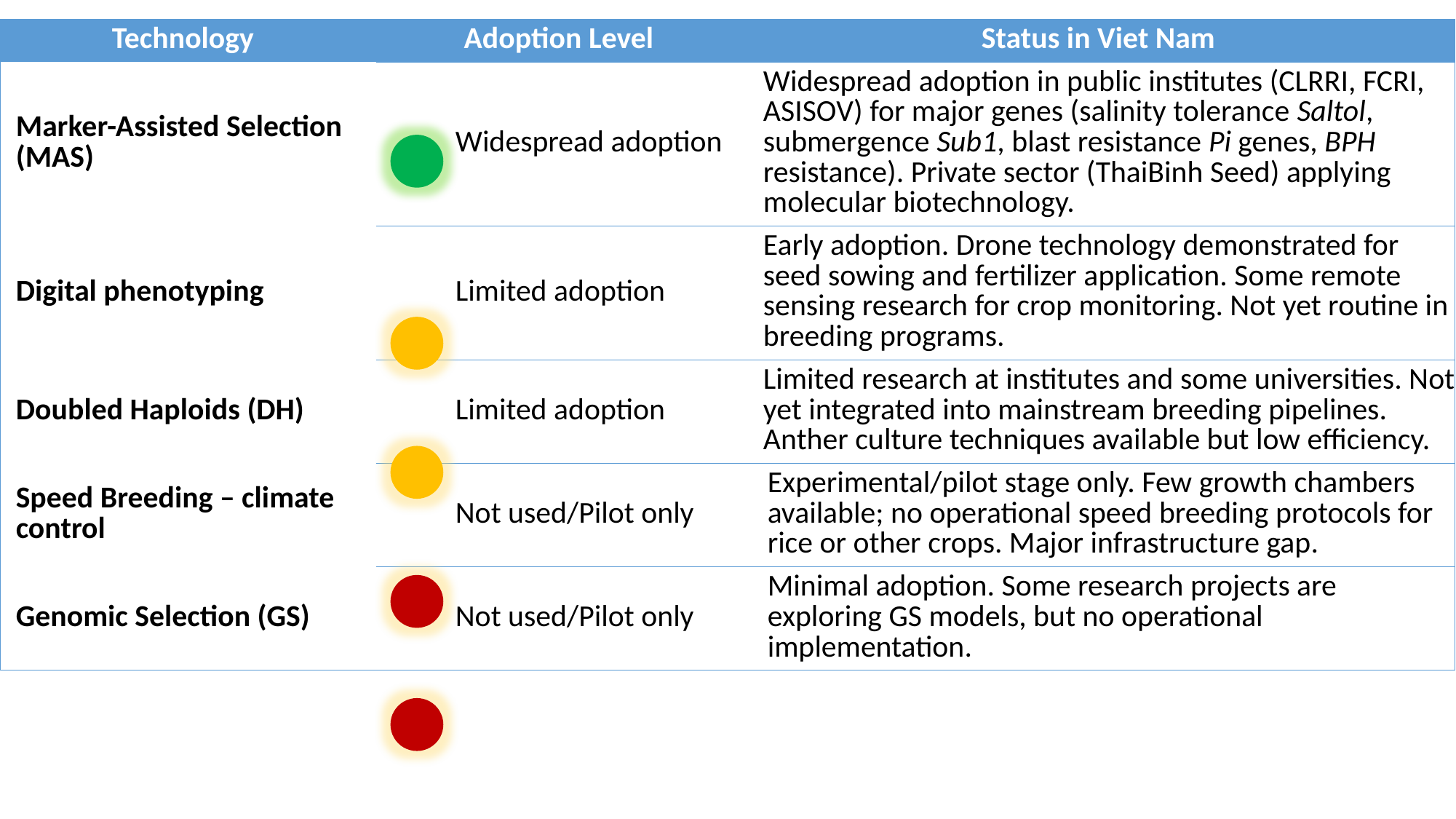

| Technology | Adoption Level | Status in Viet Nam |
| --- | --- | --- |
| Marker-Assisted Selection (MAS) | Widespread adoption | Widespread adoption in public institutes (CLRRI, FCRI, ASISOV) for major genes (salinity tolerance Saltol, submergence Sub1, blast resistance Pi genes, BPH resistance). Private sector (ThaiBinh Seed) applying molecular biotechnology. |
| Digital phenotyping | Limited adoption | Early adoption. Drone technology demonstrated for seed sowing and fertilizer application. Some remote sensing research for crop monitoring. Not yet routine in breeding programs. |
| Doubled Haploids (DH) | Limited adoption | Limited research at institutes and some universities. Not yet integrated into mainstream breeding pipelines. Anther culture techniques available but low efficiency. |
| Speed Breeding – climate control | Not used/Pilot only | Experimental/pilot stage only. Few growth chambers available; no operational speed breeding protocols for rice or other crops. Major infrastructure gap. |
| Genomic Selection (GS) | Not used/Pilot only | Minimal adoption. Some research projects are exploring GS models, but no operational implementation. |

26